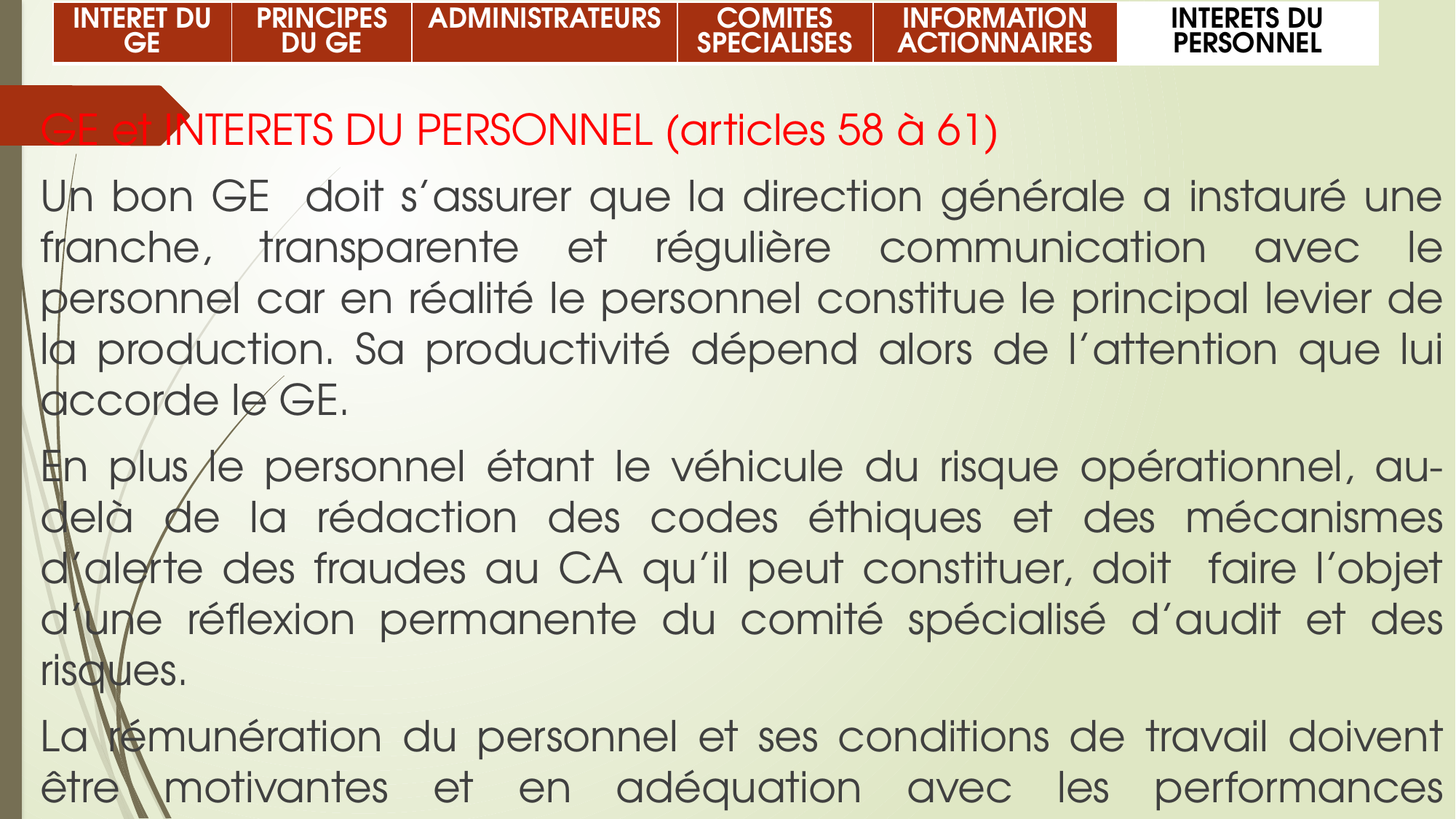

| INTERET DU GE | PRINCIPES DU GE | ADMINISTRATEURS | COMITES SPECIALISES | INFORMATION ACTIONNAIRES | INTERETS DU PERSONNEL |
| --- | --- | --- | --- | --- | --- |
GE et INTERETS DU PERSONNEL (articles 58 à 61)
Un bon GE  doit s’assurer que la direction générale a instauré une franche, transparente et régulière communication avec le personnel car en réalité le personnel constitue le principal levier de la production. Sa productivité dépend alors de l’attention que lui accorde le GE.
En plus le personnel étant le véhicule du risque opérationnel, au-delà de la rédaction des codes éthiques et des mécanismes d’alerte des fraudes au CA qu’il peut constituer, doit  faire l’objet d’une réflexion permanente du comité spécialisé d’audit et des risques.
La rémunération du personnel et ses conditions de travail doivent être motivantes et en adéquation avec les performances financières de l’établissement